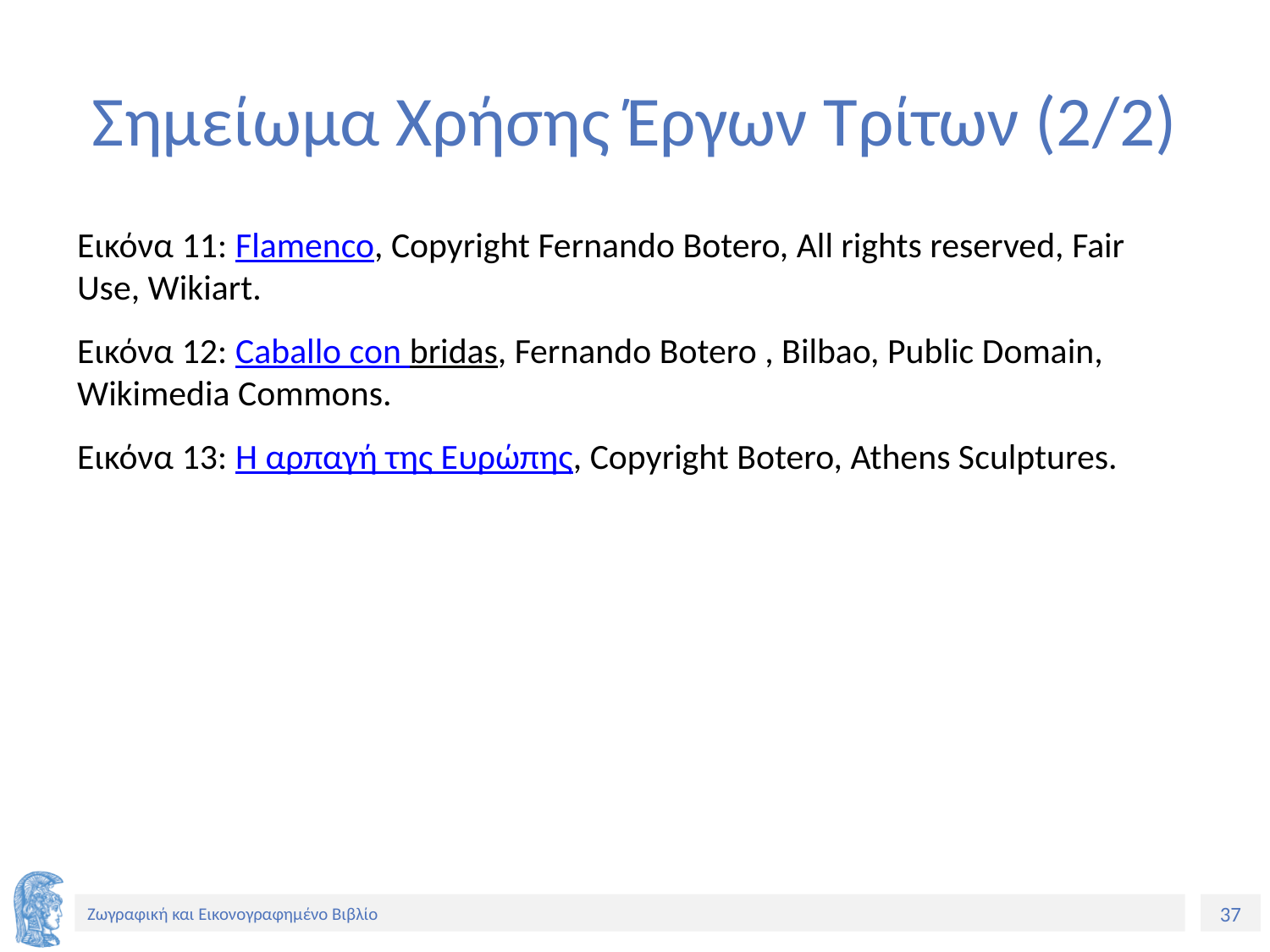

# Σημείωμα Χρήσης Έργων Τρίτων (2/2)
Εικόνα 11: Flamenco, Copyright Fernando Botero, All rights reserved, Fair Use, Wikiart.
Εικόνα 12: Caballo con bridas, Fernando Botero , Bilbao, Public Domain, Wikimedia Commons.
Εικόνα 13: Η αρπαγή της Ευρώπης, Copyright Botero, Athens Sculptures.